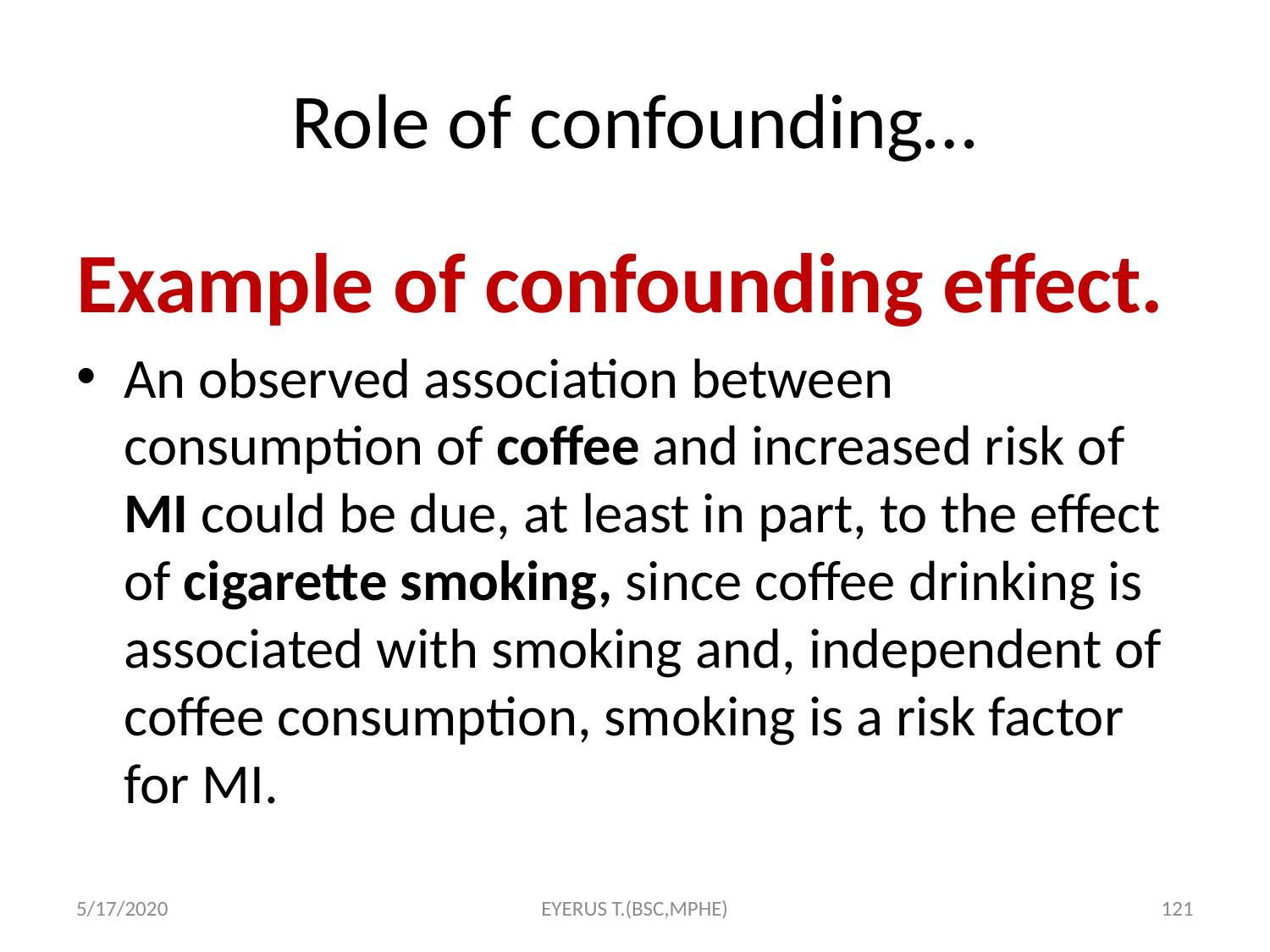

# Role of confounding…
Example of confounding effect.
An observed association between consumption of coffee and increased risk of MI could be due, at least in part, to the effect of cigarette smoking, since coffee drinking is associated with smoking and, independent of coffee consumption, smoking is a risk factor for MI.

5/17/2020
EYERUS T.(BSC,MPHE)
121